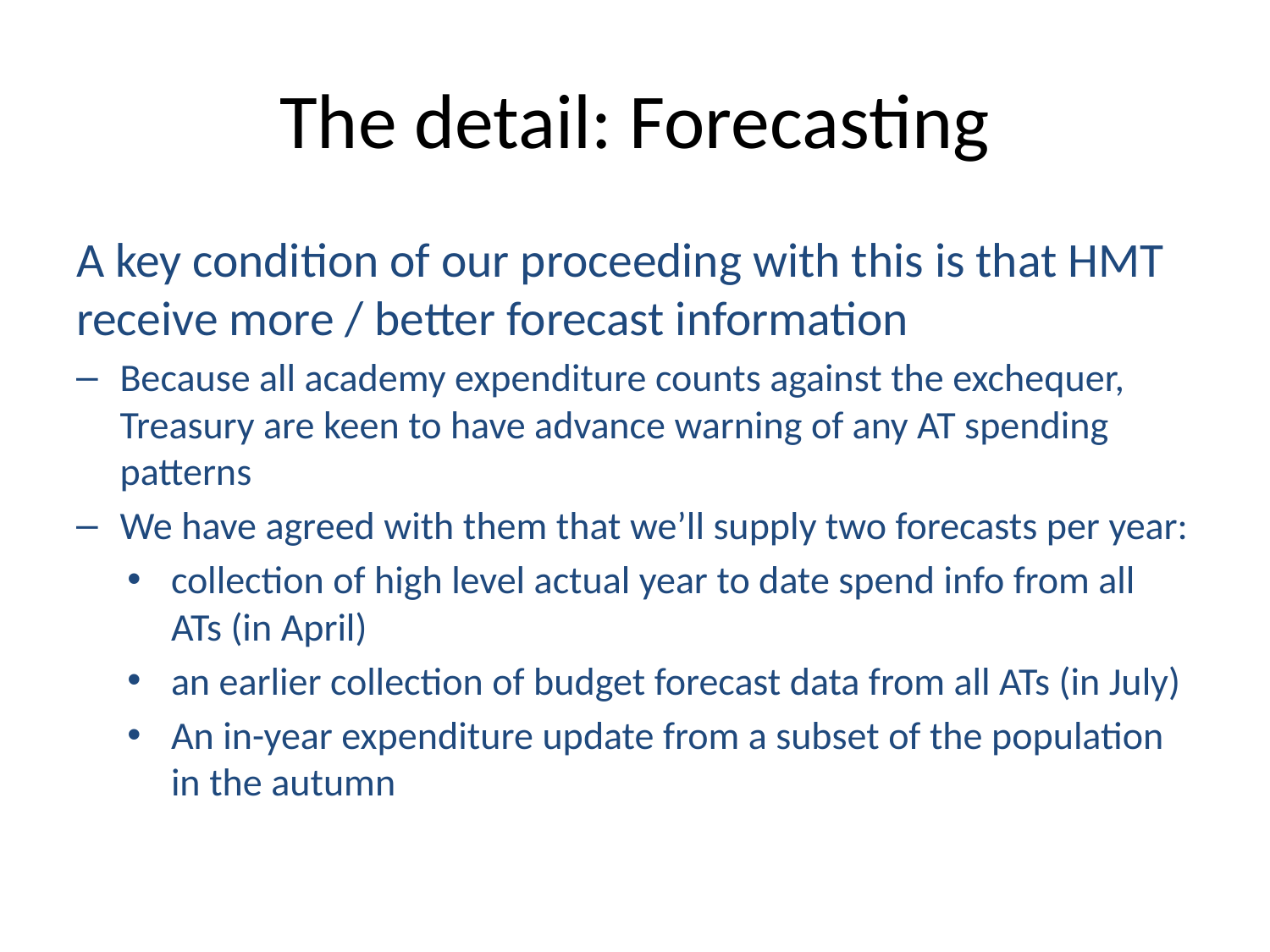

# The detail: Forecasting
A key condition of our proceeding with this is that HMT receive more / better forecast information
Because all academy expenditure counts against the exchequer, Treasury are keen to have advance warning of any AT spending patterns
We have agreed with them that we’ll supply two forecasts per year:
collection of high level actual year to date spend info from all ATs (in April)
an earlier collection of budget forecast data from all ATs (in July)
An in-year expenditure update from a subset of the population in the autumn